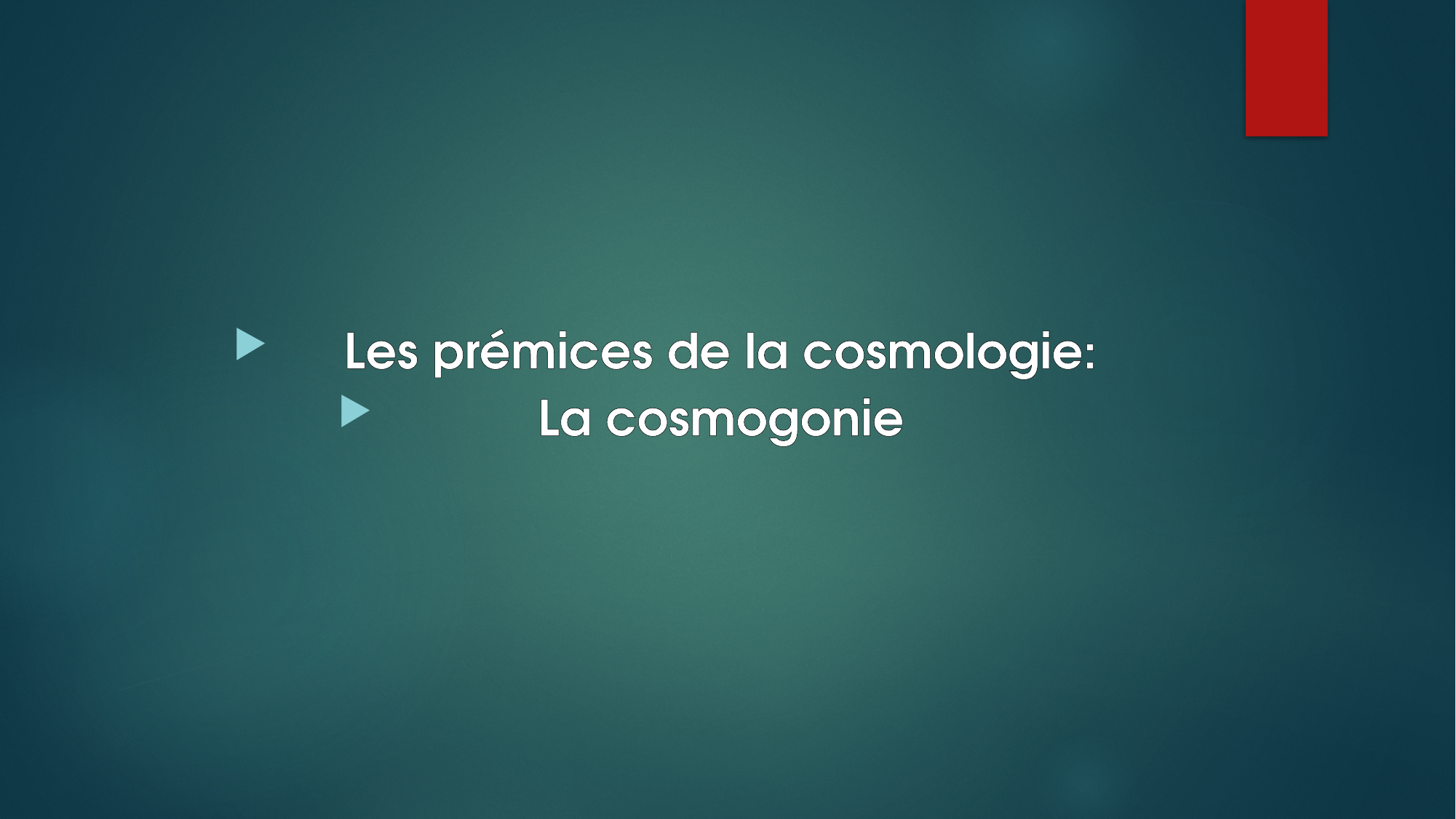

Les prémices de la cosmologie:
La cosmogonie